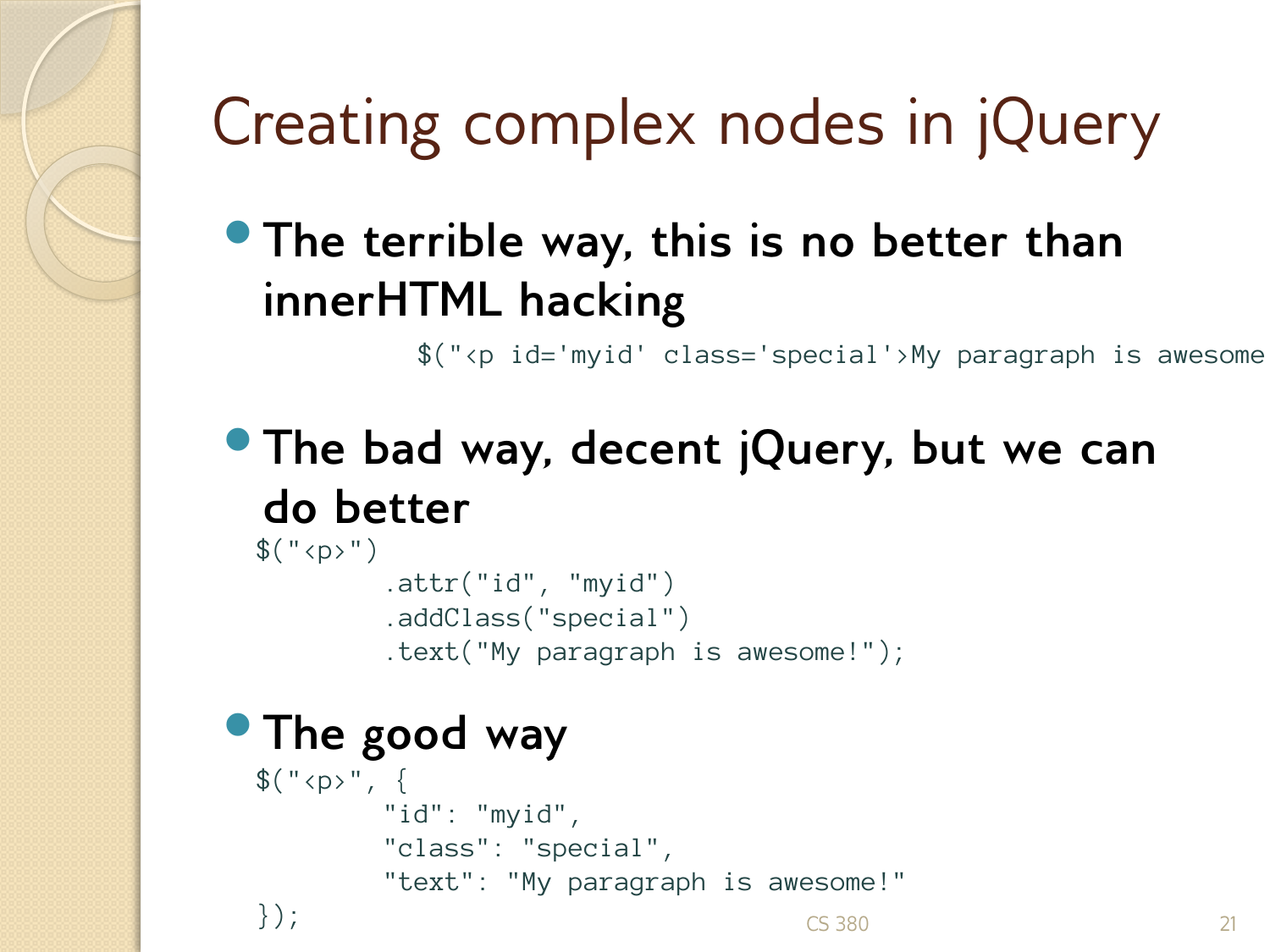

# Creating complex nodes in jQuery
The terrible way, this is no better than innerHTML hacking

The bad way, decent jQuery, but we can do better

The good way

$("<p id='myid' class='special'>My paragraph is awesome!</p>")
$("<p>")
	.attr("id", "myid")
	.addClass("special")
	.text("My paragraph is awesome!");
$("<p>", {
	"id": "myid",
	"class": "special",
	"text": "My paragraph is awesome!"
});
CS 380
21